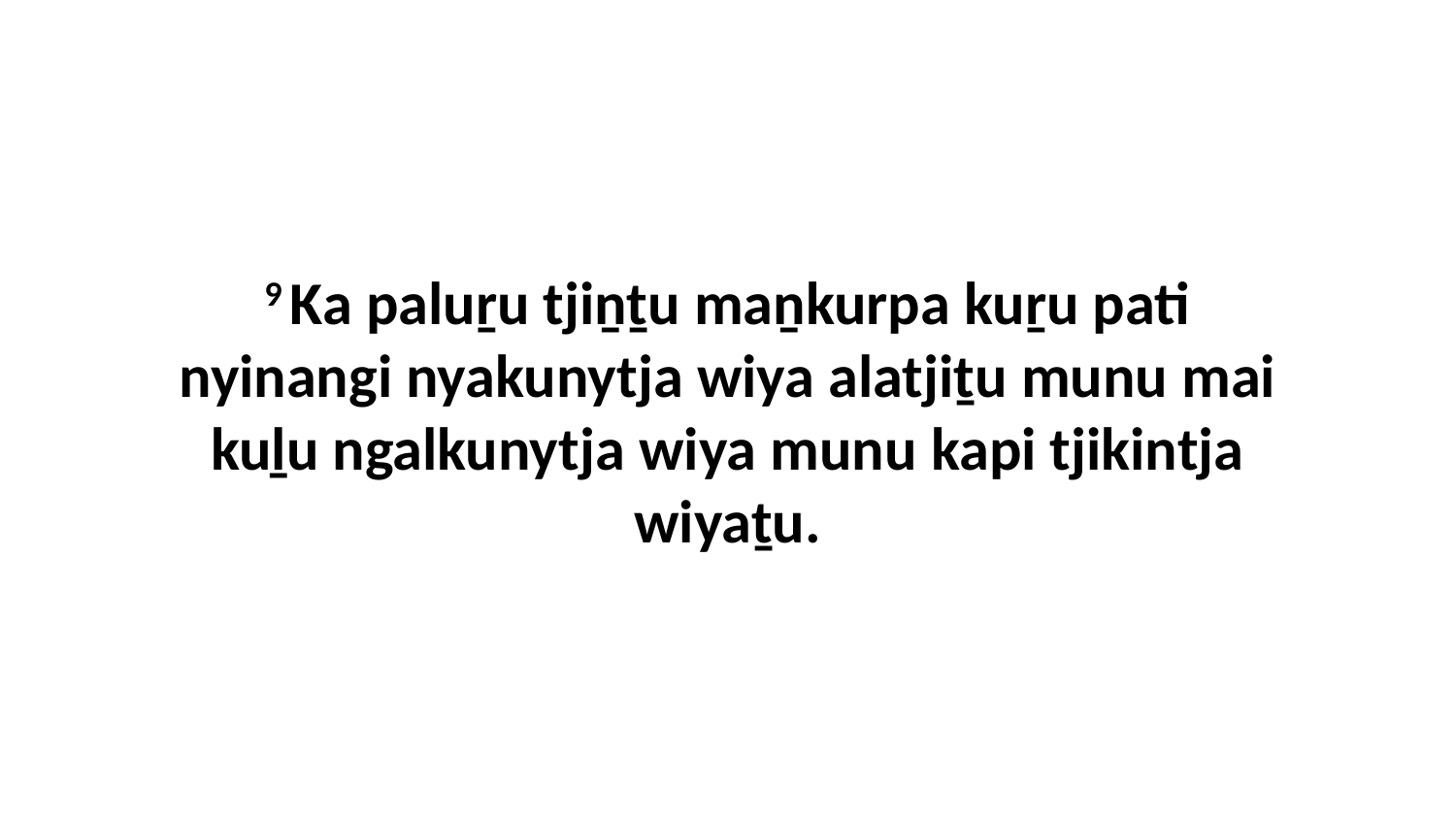

9 Ka paluṟu tjiṉṯu maṉkurpa kuṟu pati nyinangi nyakunytja wiya alatjiṯu munu mai kuḻu ngalkunytja wiya munu kapi tjikintja wiyaṯu.